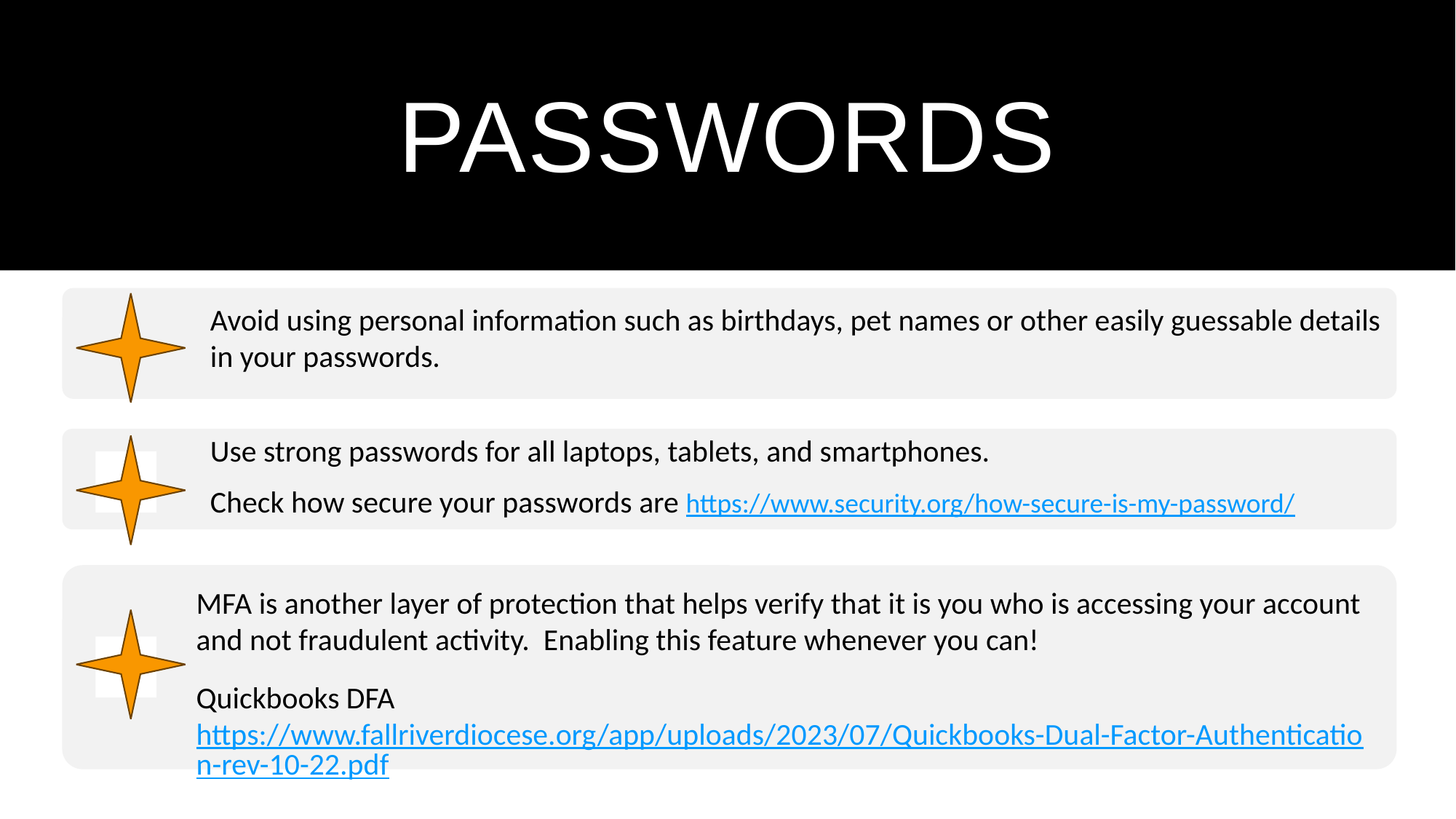

# Passwords

Avoid using personal information such as birthdays, pet names or other easily guessable details in your passwords.
Use strong passwords for all laptops, tablets, and smartphones.

Check how secure your passwords are https://www.security.org/how-secure-is-my-password/

MFA is another layer of protection that helps verify that it is you who is accessing your account and not fraudulent activity.  Enabling this feature whenever you can!

Quickbooks DFA https://www.fallriverdiocese.org/app/uploads/2023/07/Quickbooks-Dual-Factor-Authentication-rev-10-22.pdf